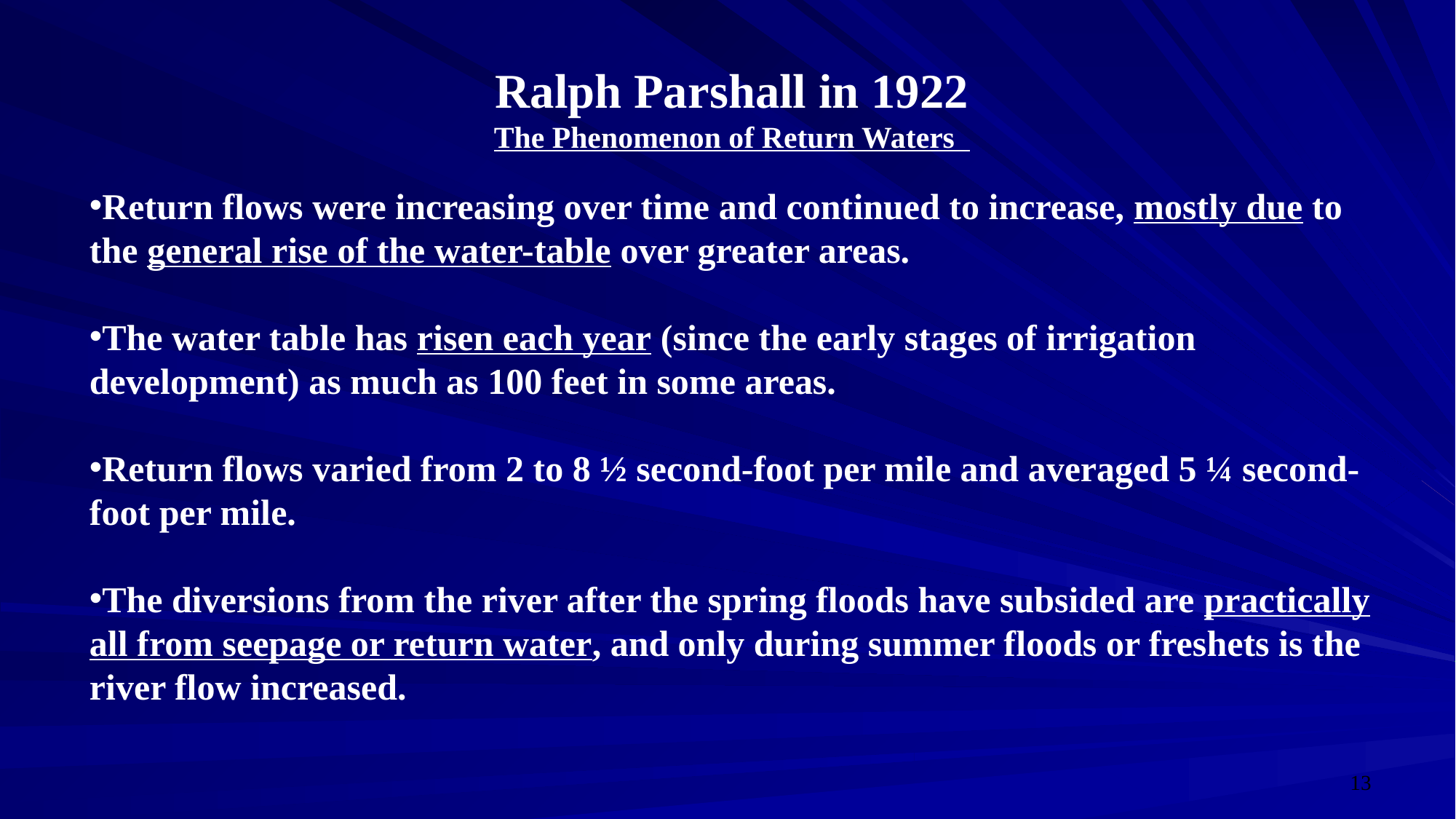

Ralph Parshall in 1922
The Phenomenon of Return Waters

Return flows were increasing over time and continued to increase, mostly due to the general rise of the water-table over greater areas.

The water table has risen each year (since the early stages of irrigation development) as much as 100 feet in some areas.

Return flows varied from 2 to 8 ½ second-foot per mile and averaged 5 ¼ second-foot per mile.

The diversions from the river after the spring floods have subsided are practically all from seepage or return water, and only during summer floods or freshets is the river flow increased.

13